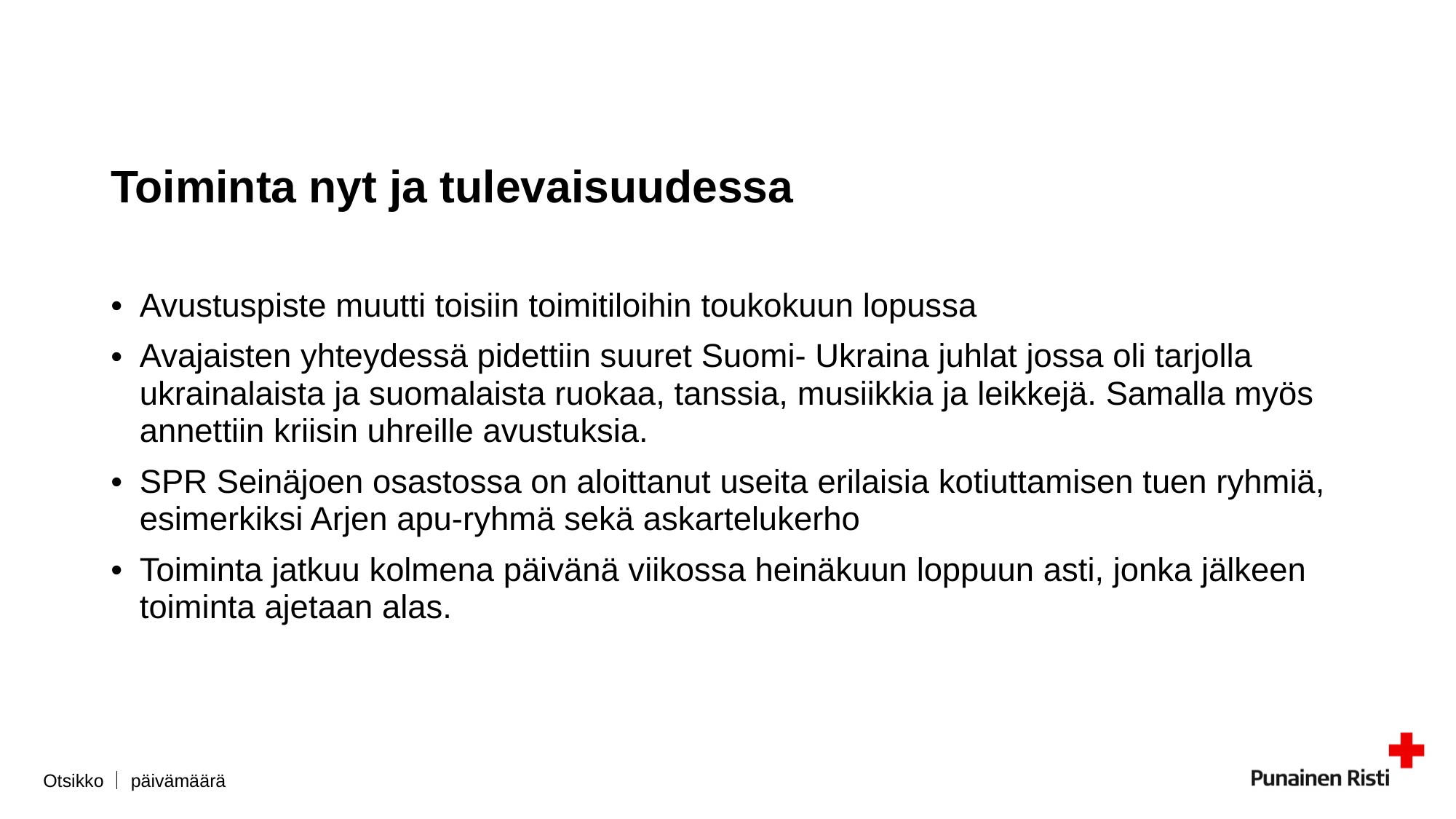

# Toiminta nyt ja tulevaisuudessa
Avustuspiste muutti toisiin toimitiloihin toukokuun lopussa
Avajaisten yhteydessä pidettiin suuret Suomi- Ukraina juhlat jossa oli tarjolla ukrainalaista ja suomalaista ruokaa, tanssia, musiikkia ja leikkejä. Samalla myös annettiin kriisin uhreille avustuksia.
SPR Seinäjoen osastossa on aloittanut useita erilaisia kotiuttamisen tuen ryhmiä, esimerkiksi Arjen apu-ryhmä sekä askartelukerho
Toiminta jatkuu kolmena päivänä viikossa heinäkuun loppuun asti, jonka jälkeen toiminta ajetaan alas.